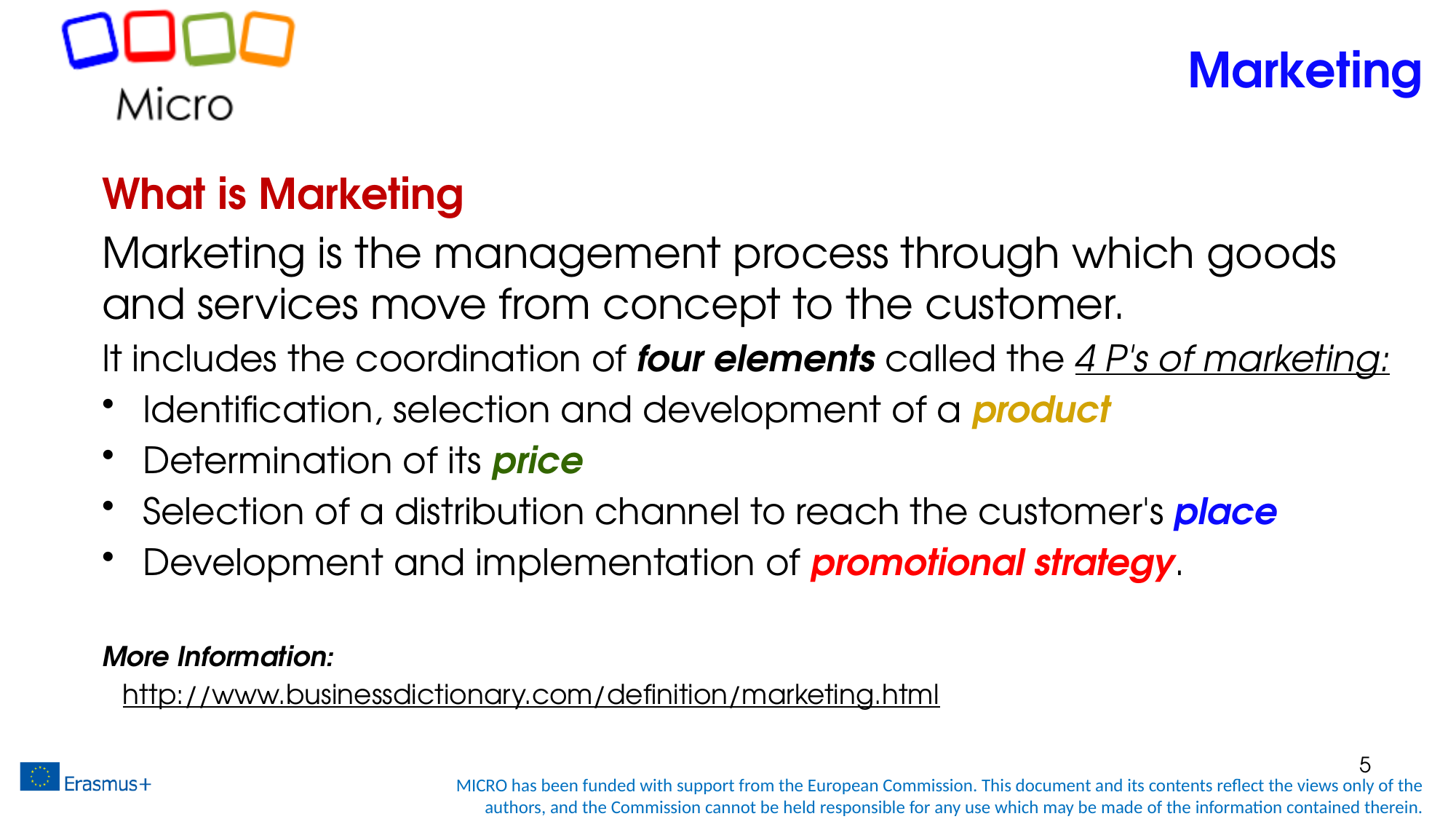

# Marketing
What is Marketing
Marketing is the management process through which goods and services move from concept to the customer.
It includes the coordination of four elements called the 4 P's of marketing:
Identification, selection and development of a product
Determination of its price
Selection of a distribution channel to reach the customer's place
Development and implementation of promotional strategy.

More Information:
http://www.businessdictionary.com/definition/marketing.html

5